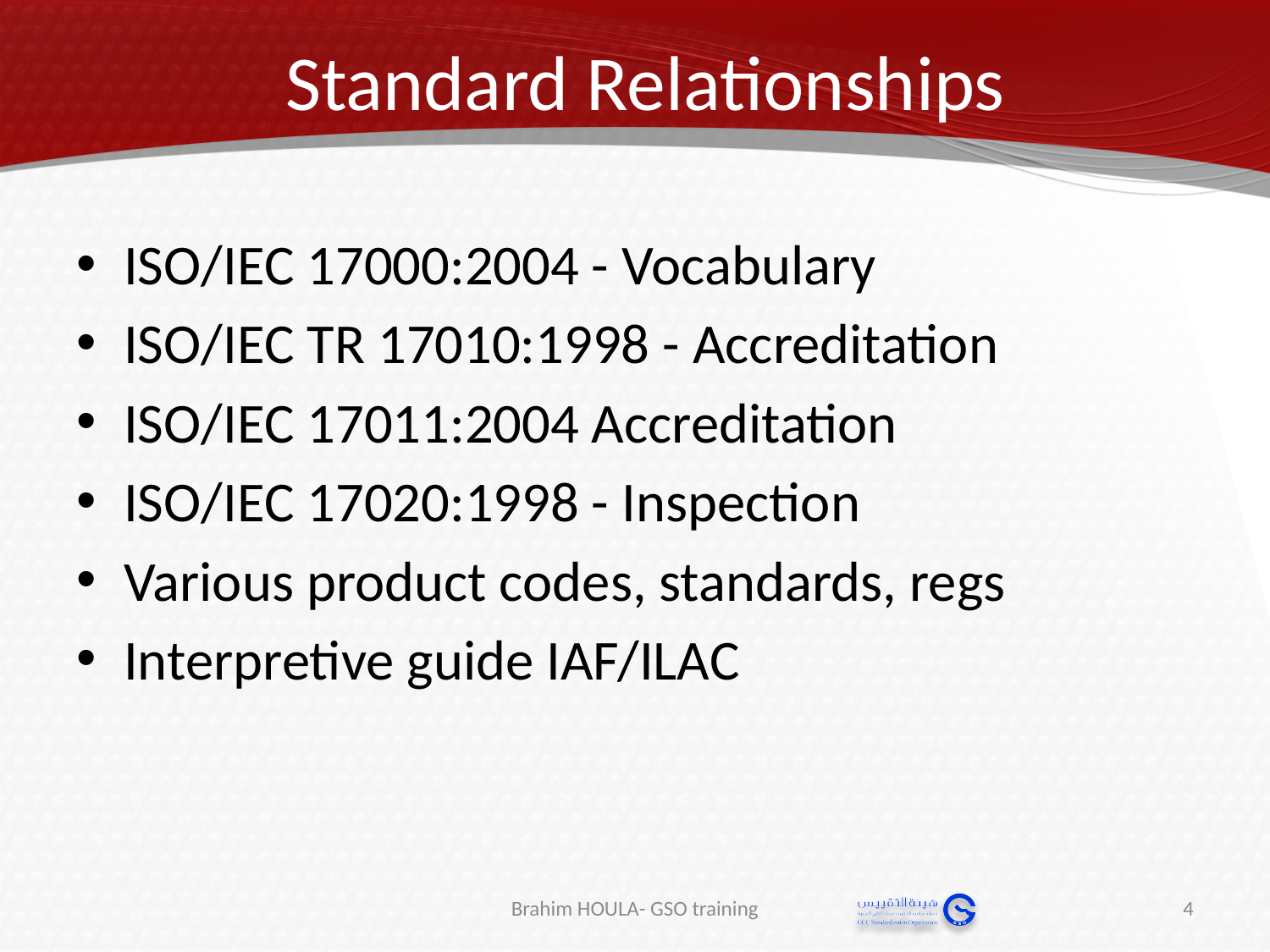

# Standard Relationships
ISO/IEC 17000:2004 - Vocabulary
ISO/IEC TR 17010:1998 - Accreditation
ISO/IEC 17011:2004 Accreditation
ISO/IEC 17020:1998 - Inspection
Various product codes, standards, regs
Interpretive guide IAF/ILAC
Brahim HOULA- GSO training
4